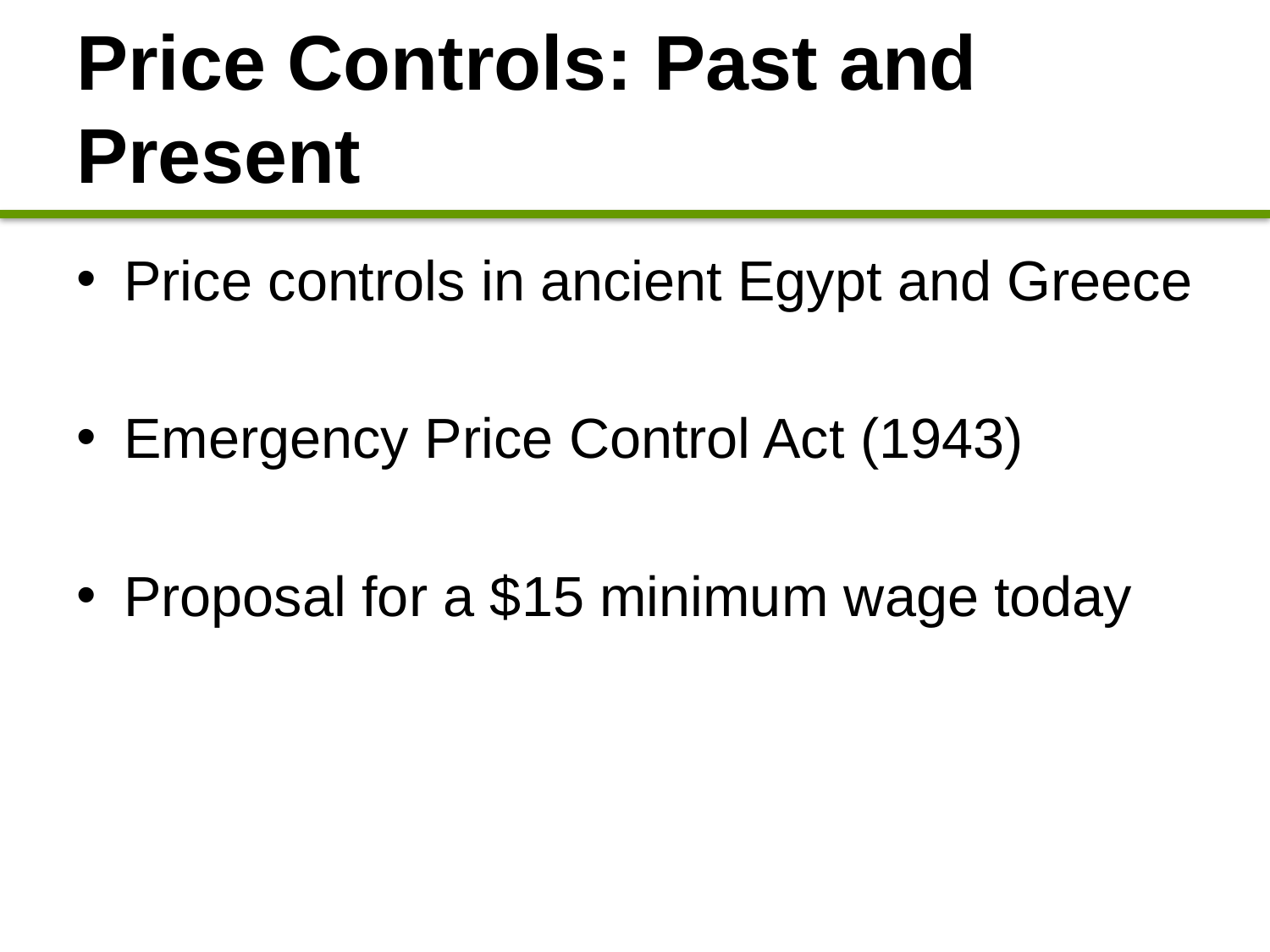

# Price Controls: Past and Present
Price controls in ancient Egypt and Greece

Emergency Price Control Act (1943)

Proposal for a $15 minimum wage today